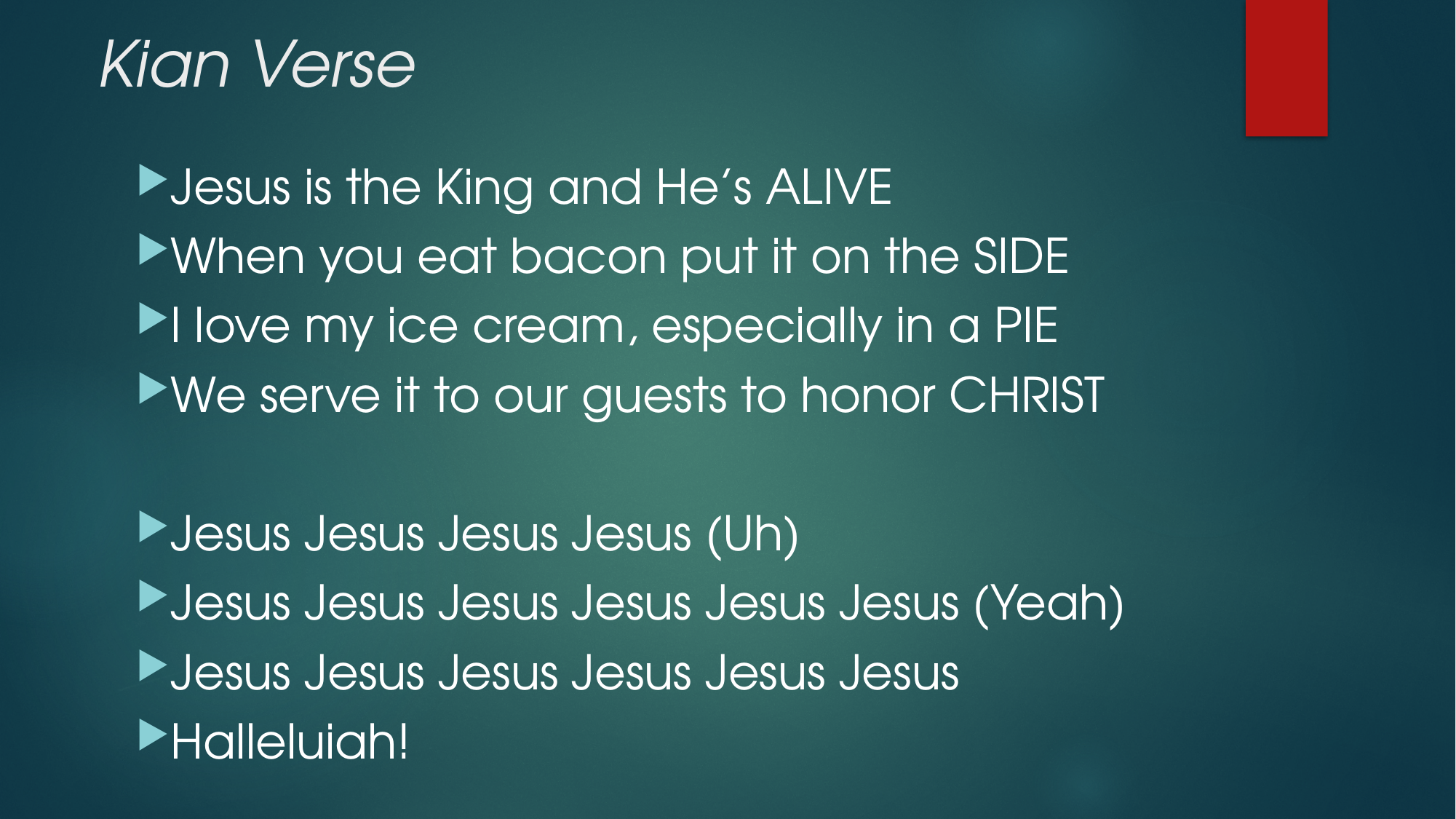

# Kian Verse
Jesus is the King and He’s ALIVE
When you eat bacon put it on the SIDE
I love my ice cream, especially in a PIE
We serve it to our guests to honor CHRIST

Jesus Jesus Jesus Jesus (Uh)
Jesus Jesus Jesus Jesus Jesus Jesus (Yeah)
Jesus Jesus Jesus Jesus Jesus Jesus
Halleluiah!